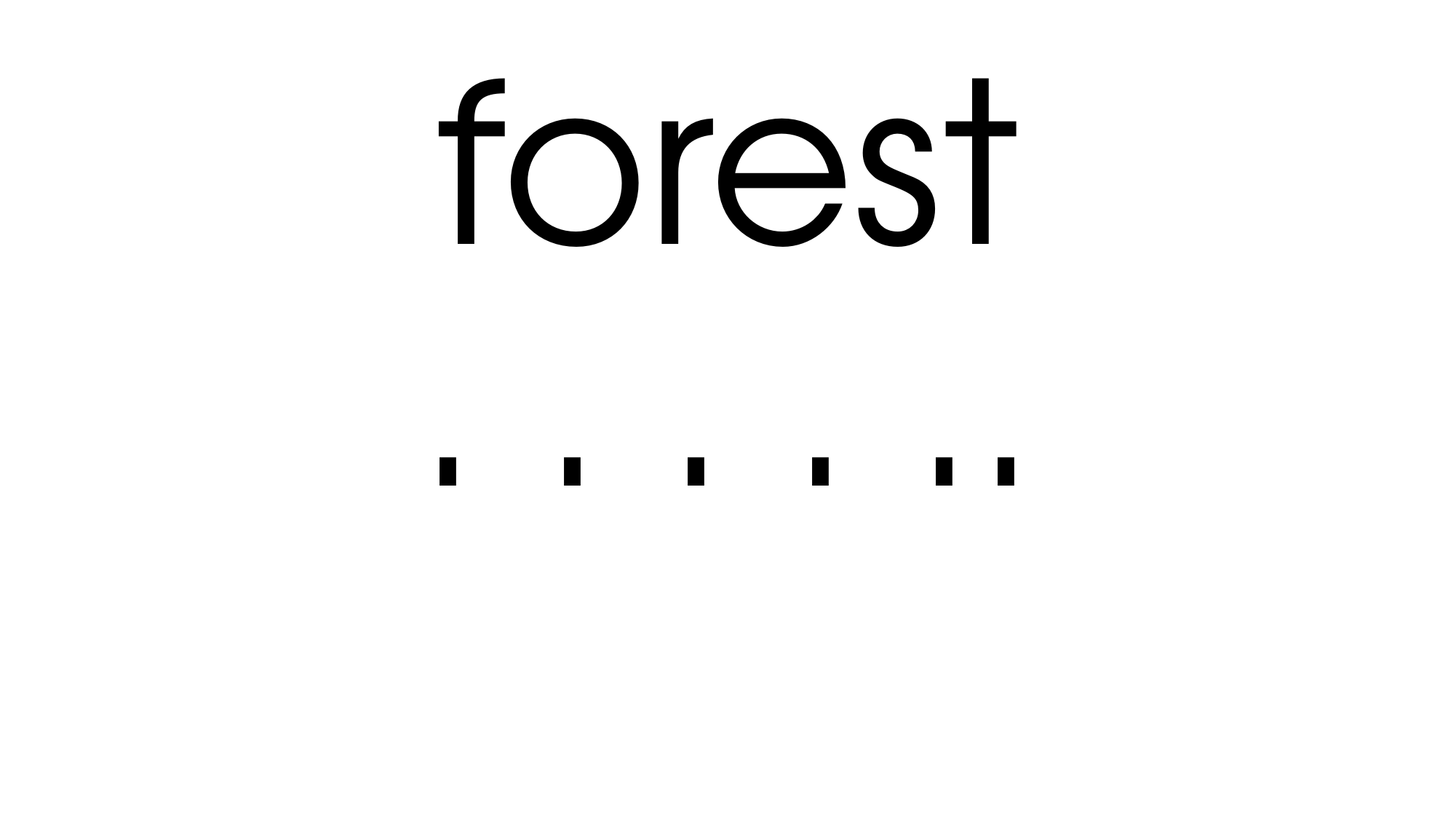

# forest . . . . ..